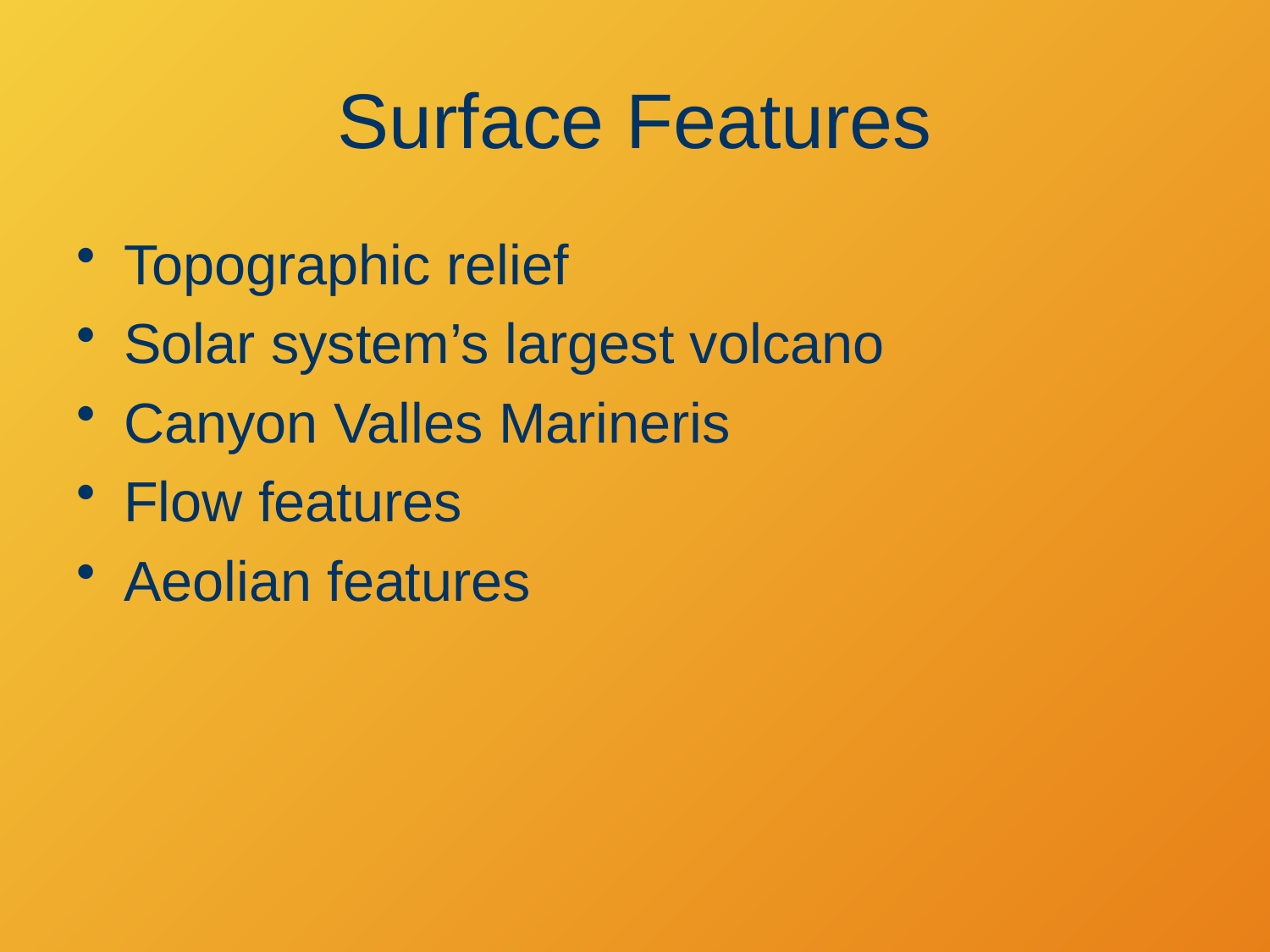

# Surface Features
Topographic relief
Solar system’s largest volcano
Canyon Valles Marineris
Flow features
Aeolian features